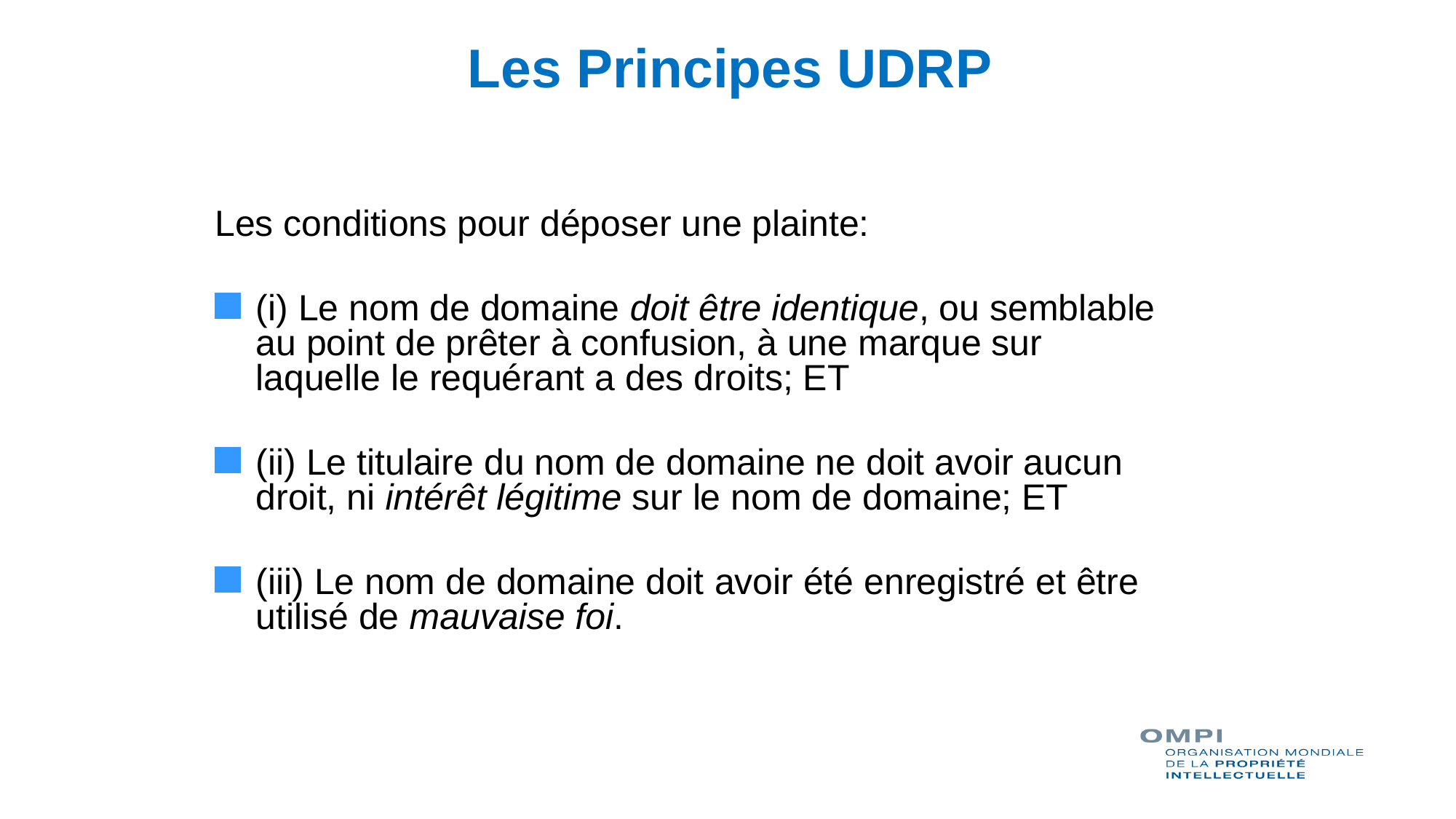

Les Principes UDRP

Les conditions pour déposer une plainte:

(i) Le nom de domaine doit être identique, ou semblable au point de prêter à confusion, à une marque sur laquelle le requérant a des droits; ET

(ii) Le titulaire du nom de domaine ne doit avoir aucun droit, ni intérêt légitime sur le nom de domaine; ET

(iii) Le nom de domaine doit avoir été enregistré et être utilisé de mauvaise foi.